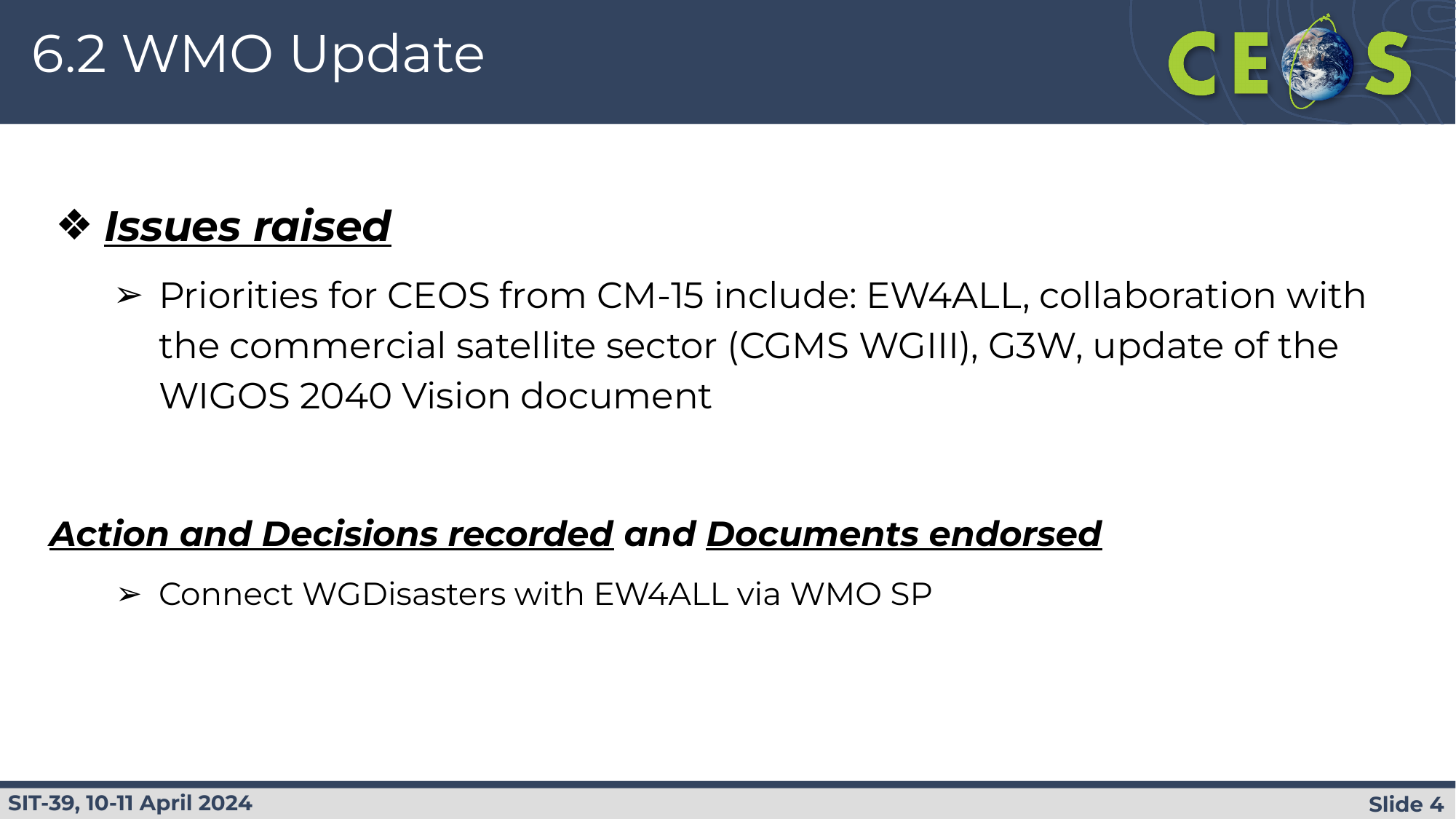

# 6.2 WMO Update
Issues raised
Priorities for CEOS from CM-15 include: EW4ALL, collaboration with the commercial satellite sector (CGMS WGIII), G3W, update of the WIGOS 2040 Vision document

Action and Decisions recorded and Documents endorsed
Connect WGDisasters with EW4ALL via WMO SP